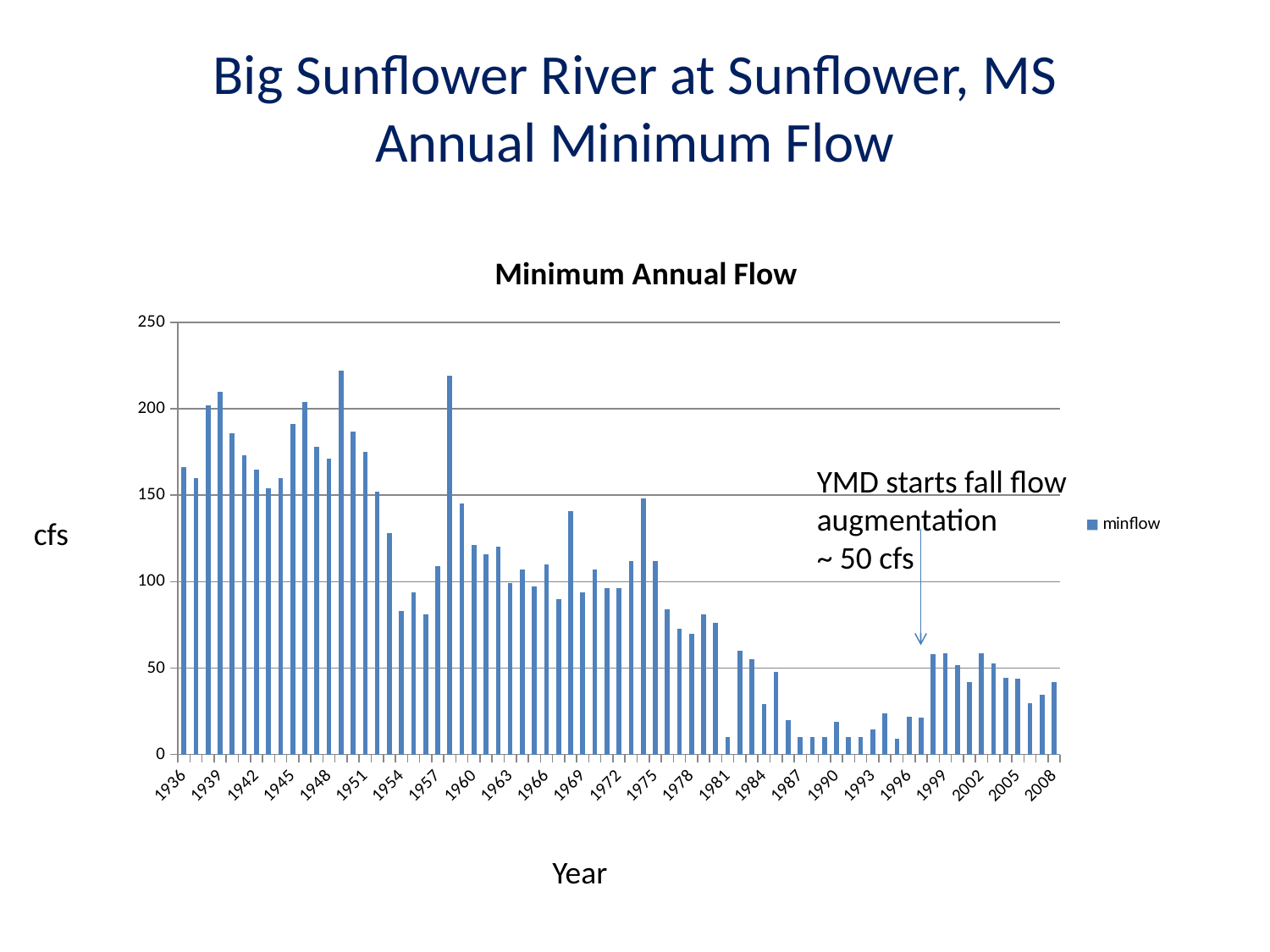

Big Sunflower River at Sunflower, MS
Annual Minimum Flow

### Chart: Minimum Annual Flow

| Category | minflow |
|---|---|
| 1936 | 166.0 |
| 1937 | 160.0 |
| 1938 | 202.0 |
| 1939 | 210.0 |
| 1940 | 186.0 |
| 1941 | 173.0 |
| 1942 | 165.0 |
| 1943 | 154.0 |
| 1944 | 160.0 |
| 1945 | 191.0 |
| 1946 | 204.0 |
| 1947 | 178.0 |
| 1948 | 171.0 |
| 1949 | 222.0 |
| 1950 | 187.0 |
| 1951 | 175.0 |
| 1952 | 152.0 |
| 1953 | 128.0 |
| 1954 | 83.0 |
| 1955 | 94.0 |
| 1956 | 81.0 |
| 1957 | 109.0 |
| 1958 | 219.0 |
| 1959 | 145.0 |
| 1960 | 121.0 |
| 1961 | 116.0 |
| 1962 | 120.0 |
| 1963 | 99.0 |
| 1964 | 107.0 |
| 1965 | 97.0 |
| 1966 | 110.0 |
| 1967 | 90.0 |
| 1968 | 141.0 |
| 1969 | 94.0 |
| 1970 | 107.0 |
| 1971 | 96.0 |
| 1972 | 96.0 |
| 1973 | 112.0 |
| 1974 | 148.0 |
| 1975 | 112.0 |
| 1976 | 84.0 |
| 1977 | 73.0 |
| 1978 | 70.0 |
| 1979 | 81.0 |
| 1980 | 76.0 |
| 1981 | 10.0 |
| 1982 | 60.0 |
| 1983 | 55.0 |
| 1984 | 29.0 |
| 1985 | 48.0 |
| 1986 | 20.0 |
| 1987 | 10.0 |
| 1988 | 10.0 |
| 1989 | 10.0 |
| 1990 | 19.0 |
| 1991 | 10.0 |
| 1992 | 10.0 |
| 1993 | 14.5 |
| 1994 | 24.0 |
| 1995 | 9.1 |
| 1996 | 22.1 |
| 1997 | 21.3 |
| 1998 | 58.0 |
| 1999 | 58.5 |
| 2000 | 51.9 |
| 2001 | 42.0 |
| 2002 | 58.5 |
| 2003 | 52.5 |
| 2004 | 44.2 |
| 2005 | 43.7 |
| 2006 | 29.9 |
| 2007 | 34.5 |
| 2008 | 42.0 |
YMD starts fall flow augmentation
~ 50 cfs
cfs
Year